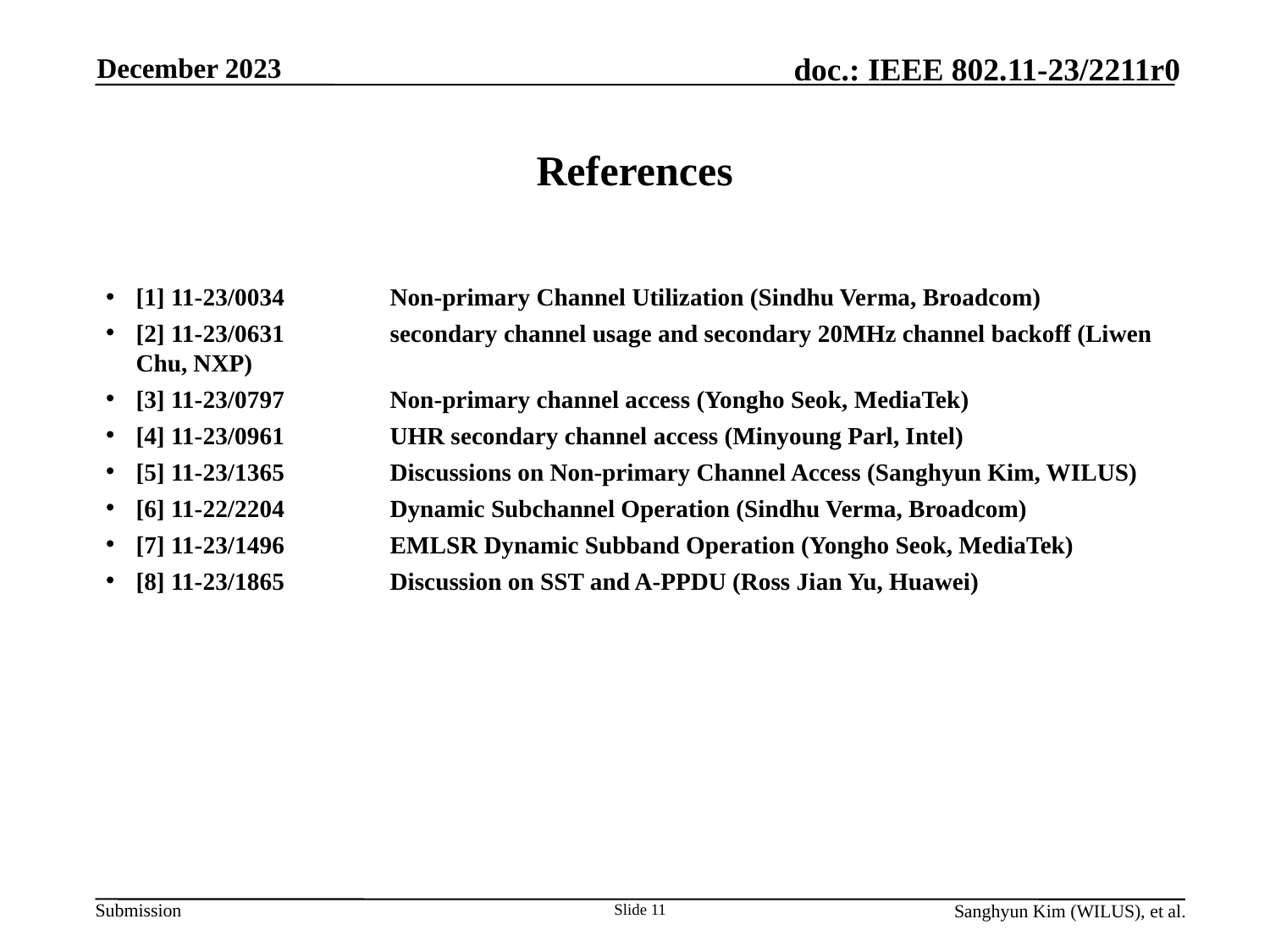

December 2023
# References
[1] 11-23/0034 	Non-primary Channel Utilization (Sindhu Verma, Broadcom)
[2] 11-23/0631 	secondary channel usage and secondary 20MHz channel backoff (Liwen Chu, NXP)
[3] 11-23/0797 	Non-primary channel access (Yongho Seok, MediaTek)
[4] 11-23/0961 	UHR secondary channel access (Minyoung Parl, Intel)
[5] 11-23/1365 	Discussions on Non-primary Channel Access (Sanghyun Kim, WILUS)
[6] 11-22/2204	Dynamic Subchannel Operation (Sindhu Verma, Broadcom)
[7] 11-23/1496	EMLSR Dynamic Subband Operation (Yongho Seok, MediaTek)
[8] 11-23/1865	Discussion on SST and A-PPDU (Ross Jian Yu, Huawei)

Slide 11
Sanghyun Kim (WILUS), et al.